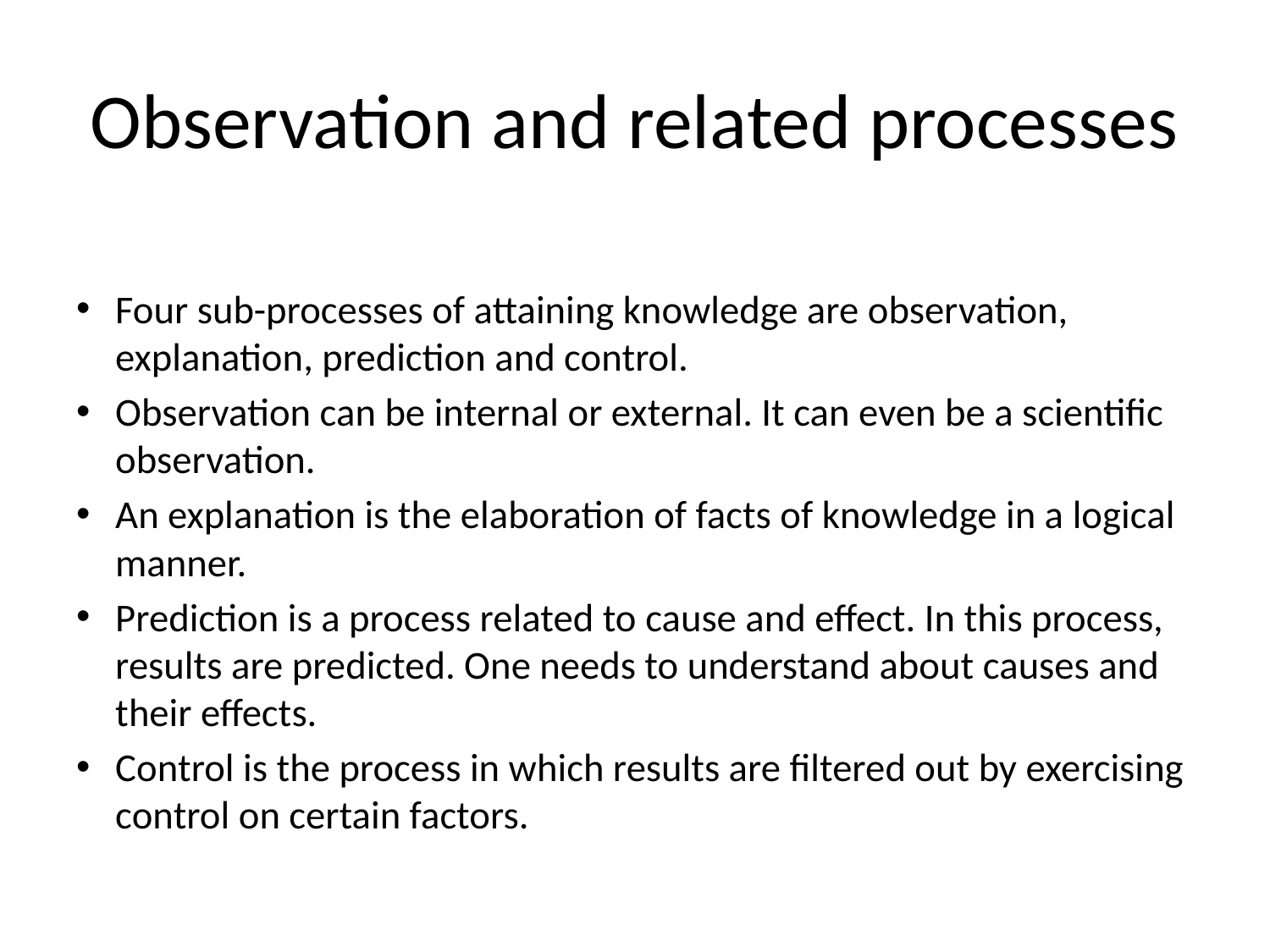

# Observation and related processes

Four sub-processes of attaining knowledge are observation, explanation, prediction and control.
Observation can be internal or external. It can even be a scientific observation.
An explanation is the elaboration of facts of knowledge in a logical manner.
Prediction is a process related to cause and effect. In this process, results are predicted. One needs to understand about causes and their effects.
Control is the process in which results are filtered out by exercising control on certain factors.